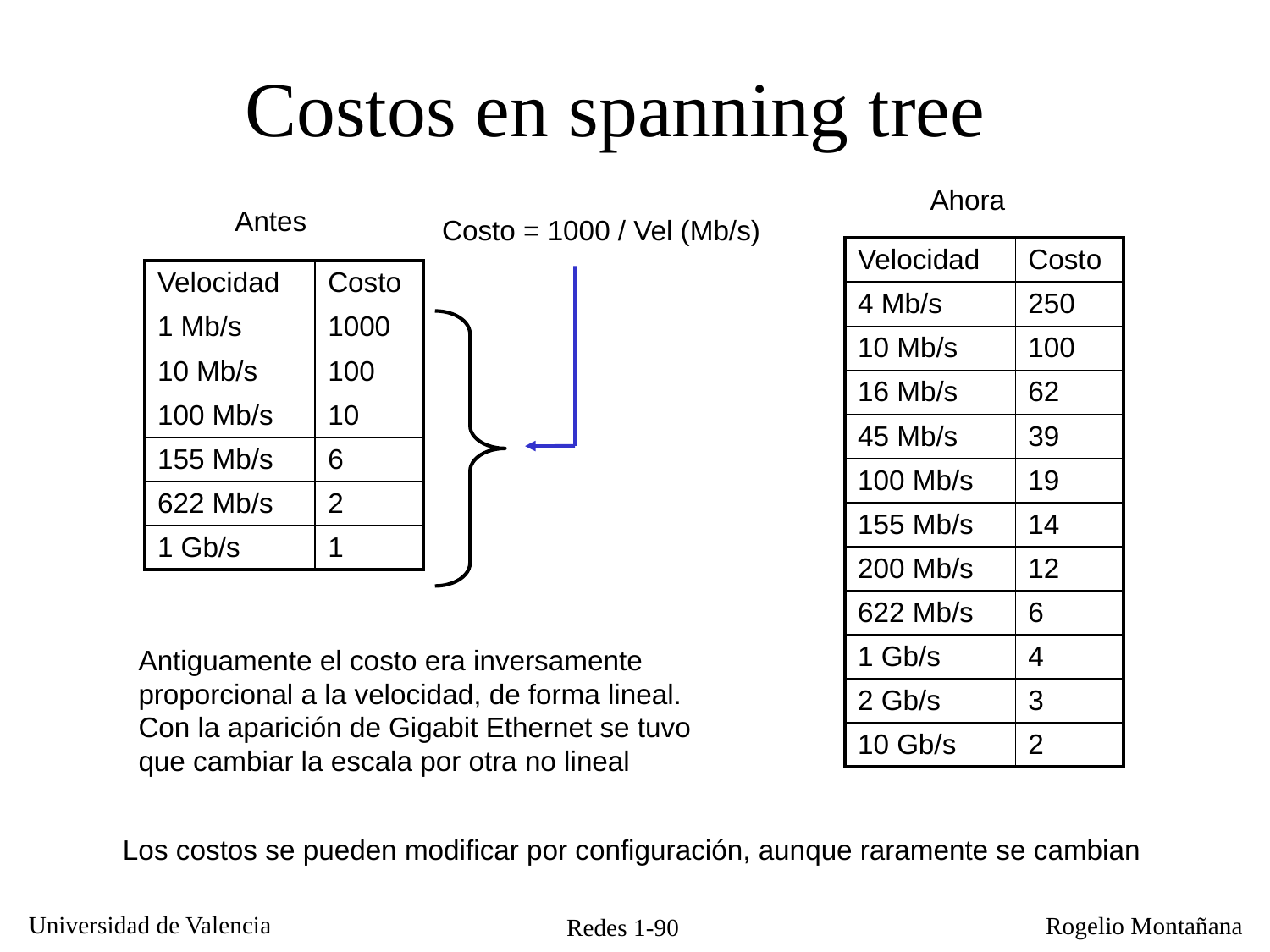

Costos en spanning tree
Ahora
Antes
Costo = 1000 / Vel (Mb/s)
| Velocidad | Costo |
| --- | --- |
| 4 Mb/s | 250 |
| 10 Mb/s | 100 |
| 16 Mb/s | 62 |
| 45 Mb/s | 39 |
| 100 Mb/s | 19 |
| 155 Mb/s | 14 |
| 200 Mb/s | 12 |
| 622 Mb/s | 6 |
| 1 Gb/s | 4 |
| 2 Gb/s | 3 |
| 10 Gb/s | 2 |
| Velocidad | Costo |
| --- | --- |
| 1 Mb/s | 1000 |
| 10 Mb/s | 100 |
| 100 Mb/s | 10 |
| 155 Mb/s | 6 |
| 622 Mb/s | 2 |
| 1 Gb/s | 1 |

Antiguamente el costo era inversamente proporcional a la velocidad, de forma lineal. Con la aparición de Gigabit Ethernet se tuvo que cambiar la escala por otra no lineal
Los costos se pueden modificar por configuración, aunque raramente se cambian